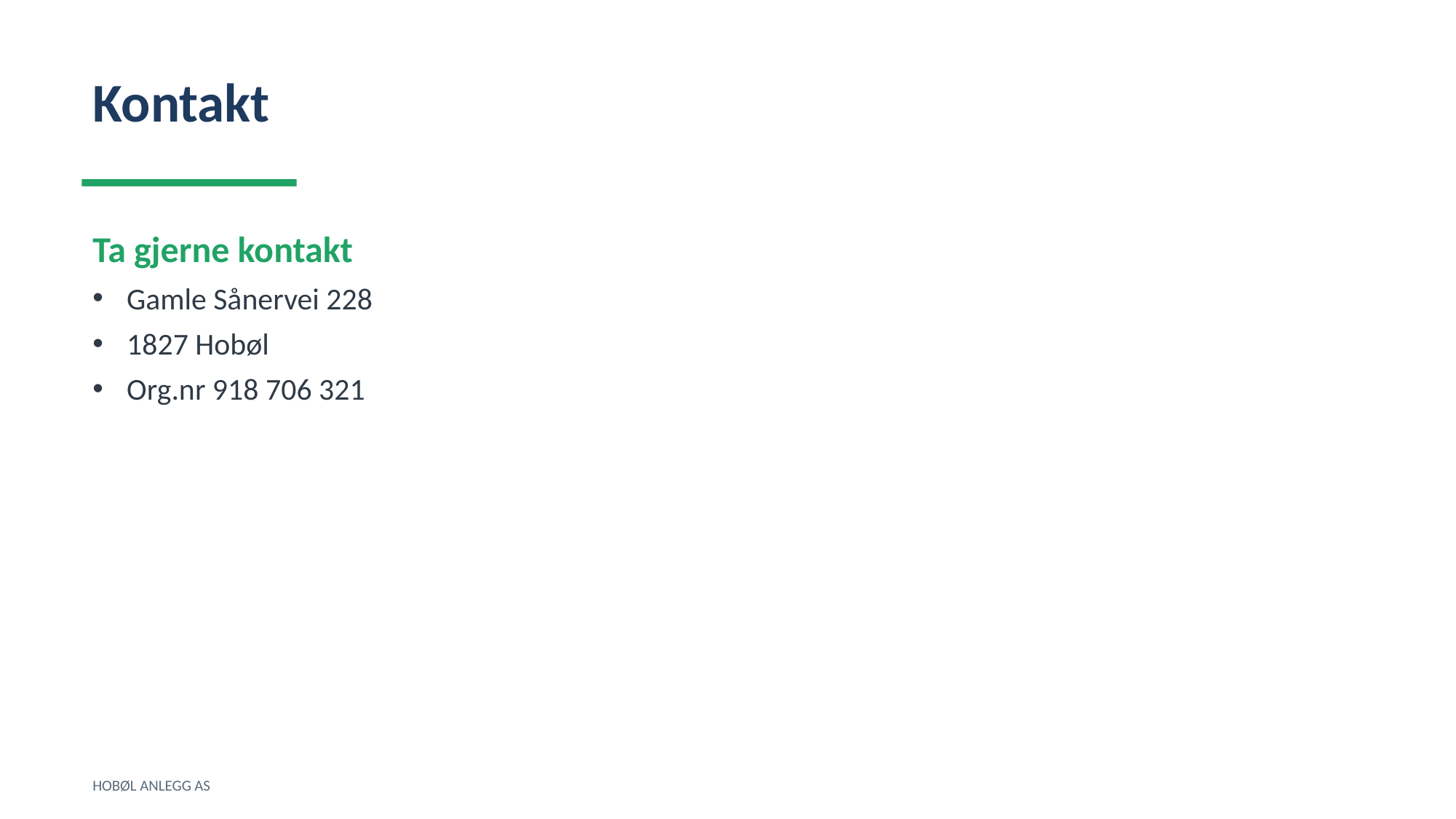

Kontakt

Ta gjerne kontakt
Gamle Sånervei 228
1827 Hobøl
Org.nr 918 706 321
HOBØL ANLEGG AS